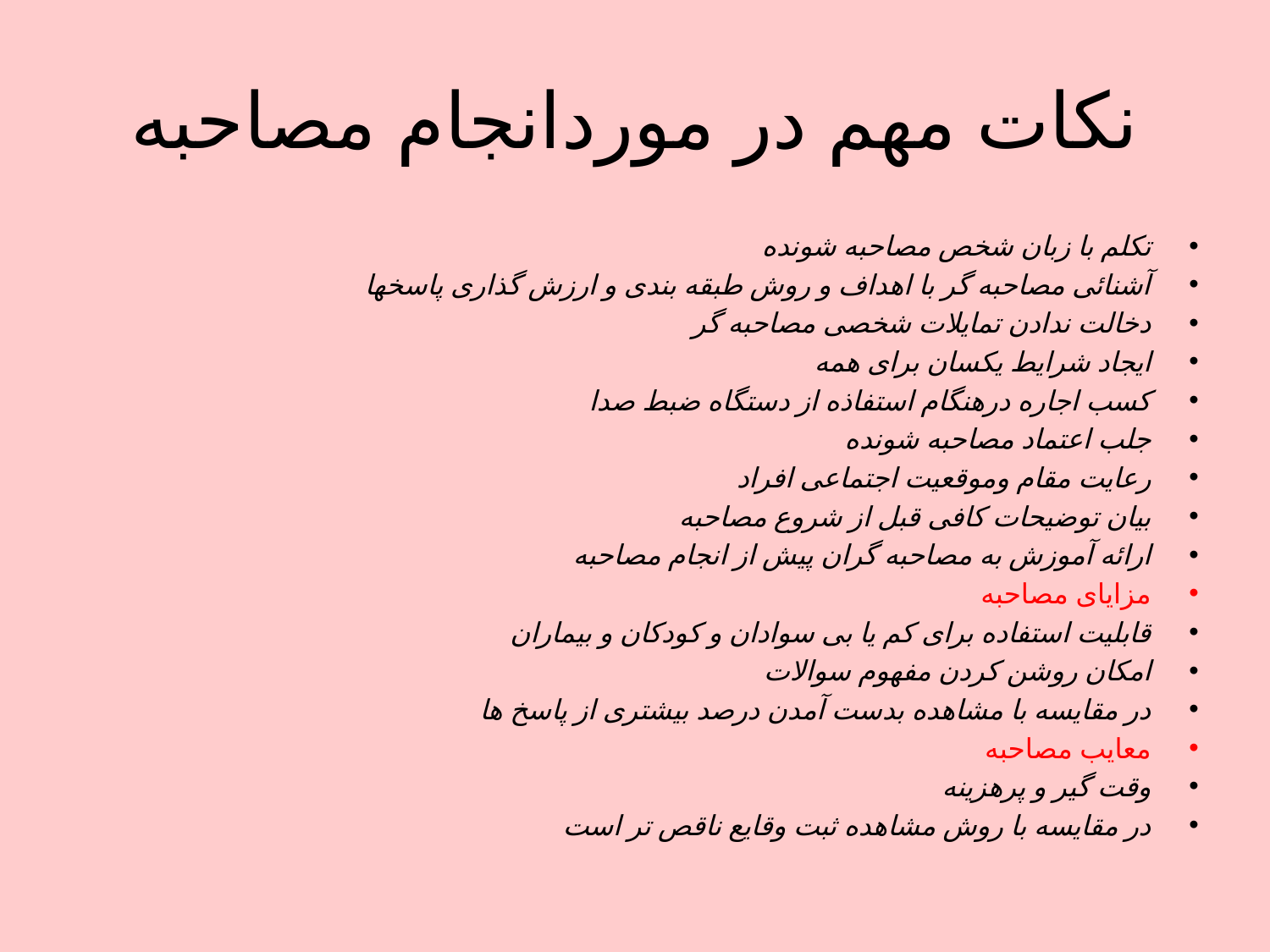

# نکات مهم در موردانجام مصاحبه
تکلم با زبان شخص مصاحبه شونده
آشنائی مصاحبه گر با اهداف و روش طبقه بندی و ارزش گذاری پاسخها
دخالت ندادن تمایلات شخصی مصاحبه گر
ایجاد شرایط یکسان برای همه
کسب اجاره درهنگام استفاذه از دستگاه ضبط صدا
جلب اعتماد مصاحبه شونده
رعایت مقام وموقعیت اجتماعی افراد
بیان توضیحات کافی قبل از شروع مصاحبه
ارائه آموزش به مصاحبه گران پیش از انجام مصاحبه
مزایای مصاحبه
قابلیت استفاده برای کم یا بی سوادان و کودکان و بیماران
امکان روشن کردن مفهوم سوالات
در مقایسه با مشاهده بدست آمدن درصد بیشتری از پاسخ ها
معایب مصاحبه
وقت گیر و پرهزینه
در مقایسه با روش مشاهده ثبت وقایع ناقص تر است